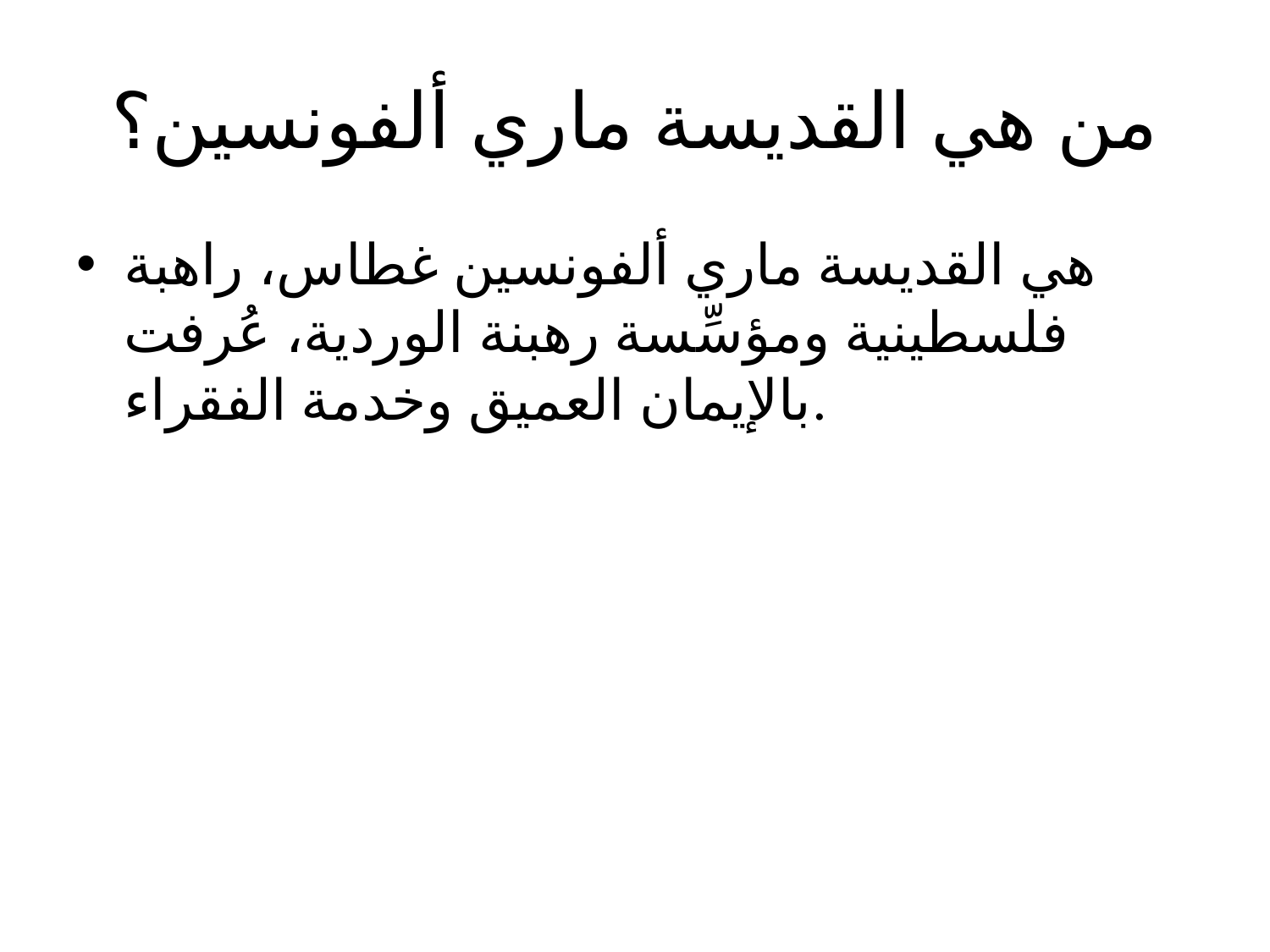

# من هي القديسة ماري ألفونسين؟
هي القديسة ماري ألفونسين غطاس، راهبة فلسطينية ومؤسِّسة رهبنة الوردية، عُرفت بالإيمان العميق وخدمة الفقراء.